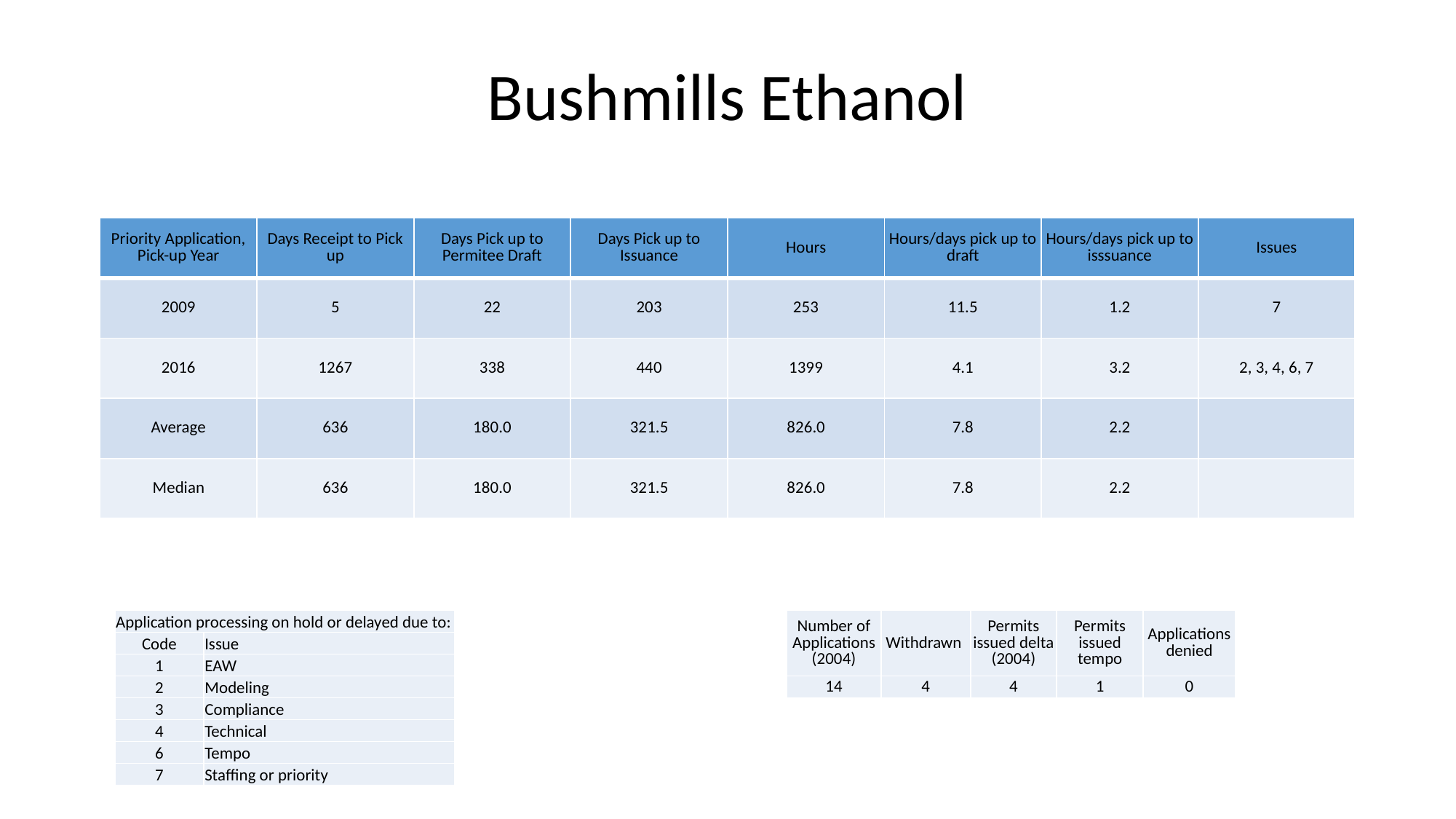

# Bushmills Ethanol
| Priority Application, Pick-up Year | Days Receipt to Pick up | Days Pick up to Permitee Draft | Days Pick up to Issuance | Hours | Hours/days pick up to draft | Hours/days pick up to isssuance | Issues |
| --- | --- | --- | --- | --- | --- | --- | --- |
| 2009 | 5 | 22 | 203 | 253 | 11.5 | 1.2 | 7 |
| 2016 | 1267 | 338 | 440 | 1399 | 4.1 | 3.2 | 2, 3, 4, 6, 7 |
| Average | 636 | 180.0 | 321.5 | 826.0 | 7.8 | 2.2 |  |
| Median | 636 | 180.0 | 321.5 | 826.0 | 7.8 | 2.2 |  |
| Application processing on hold or delayed due to: |  |
| --- | --- |
| Code | Issue |
| 1 | EAW |
| 2 | Modeling |
| 3 | Compliance |
| 4 | Technical |
| 6 | Tempo |
| 7 | Staffing or priority |
| Number of Applications (2004) | Withdrawn | Permits issued delta (2004) | Permits issued tempo | Applications denied |
| --- | --- | --- | --- | --- |
| 14 | 4 | 4 | 1 | 0 |